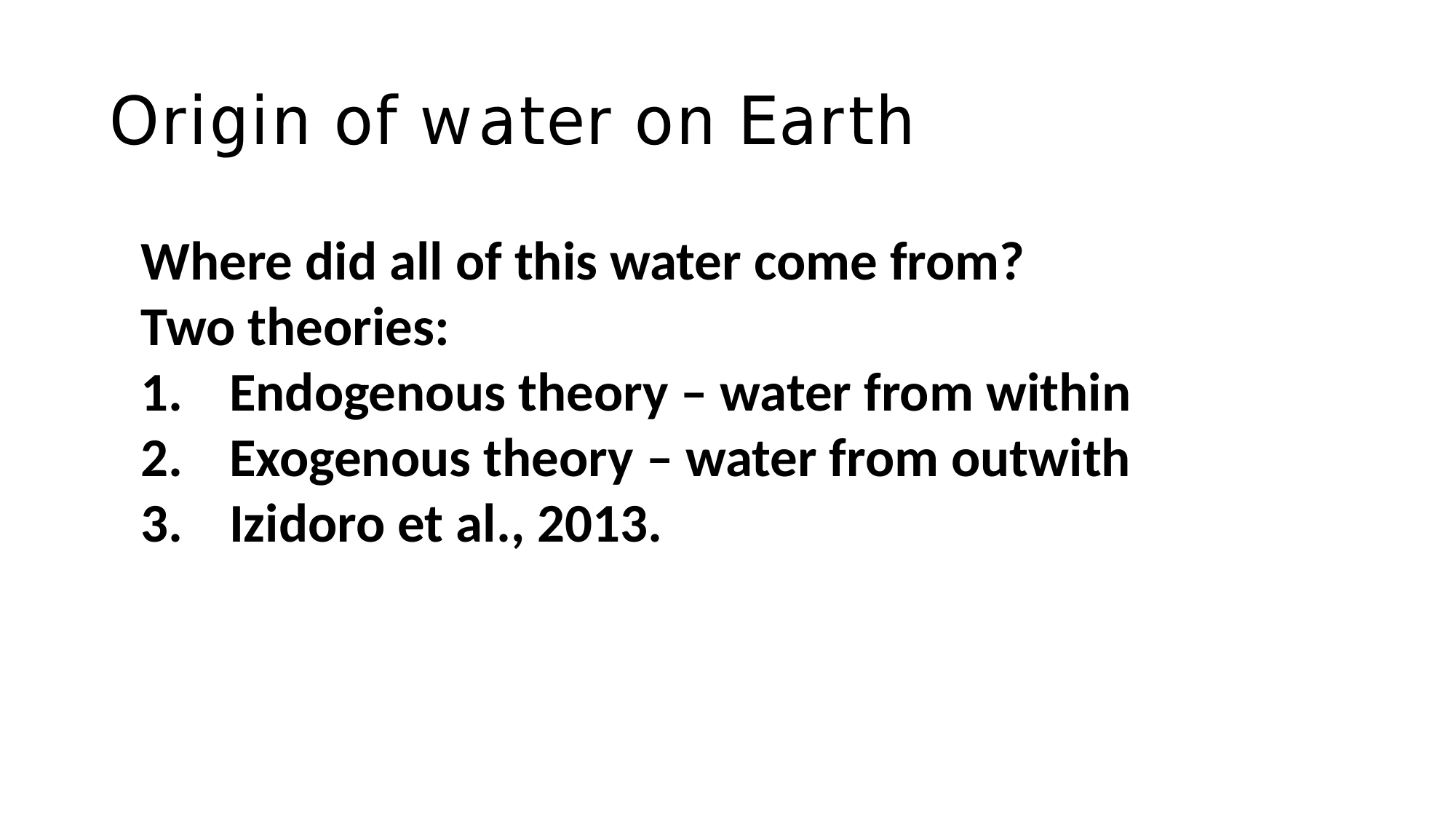

# Origin of water on Earth

Where did all of this water come from?
Two theories:
Endogenous theory – water from within
Exogenous theory – water from outwith
Izidoro et al., 2013.